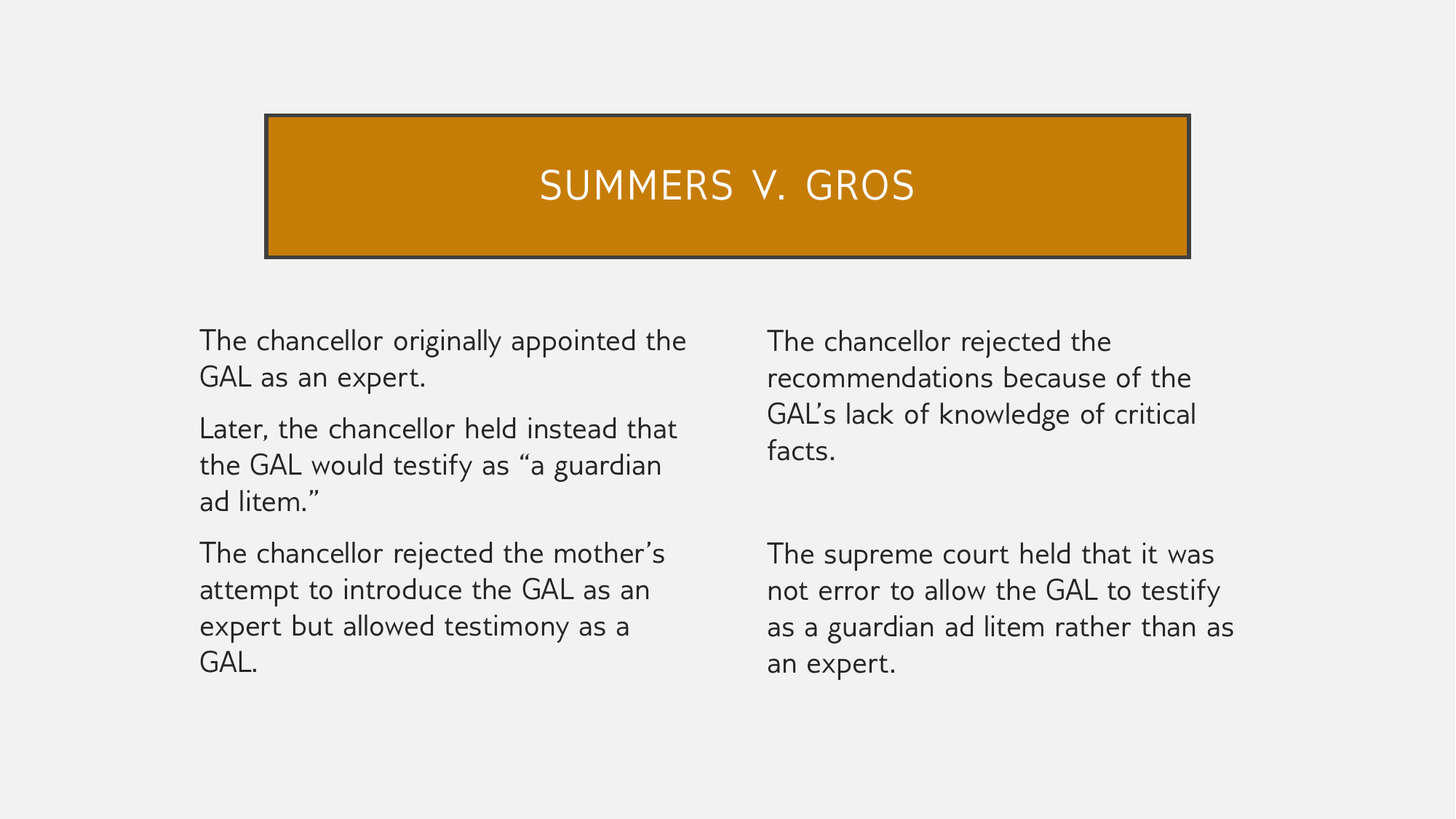

# Summers v. gros
The chancellor originally appointed the GAL as an expert.
Later, the chancellor held instead that the GAL would testify as “a guardian ad litem.”
The chancellor rejected the mother’s attempt to introduce the GAL as an expert but allowed testimony as a GAL.
The chancellor rejected the recommendations because of the GAL’s lack of knowledge of critical facts.

The supreme court held that it was not error to allow the GAL to testify as a guardian ad litem rather than as an expert.